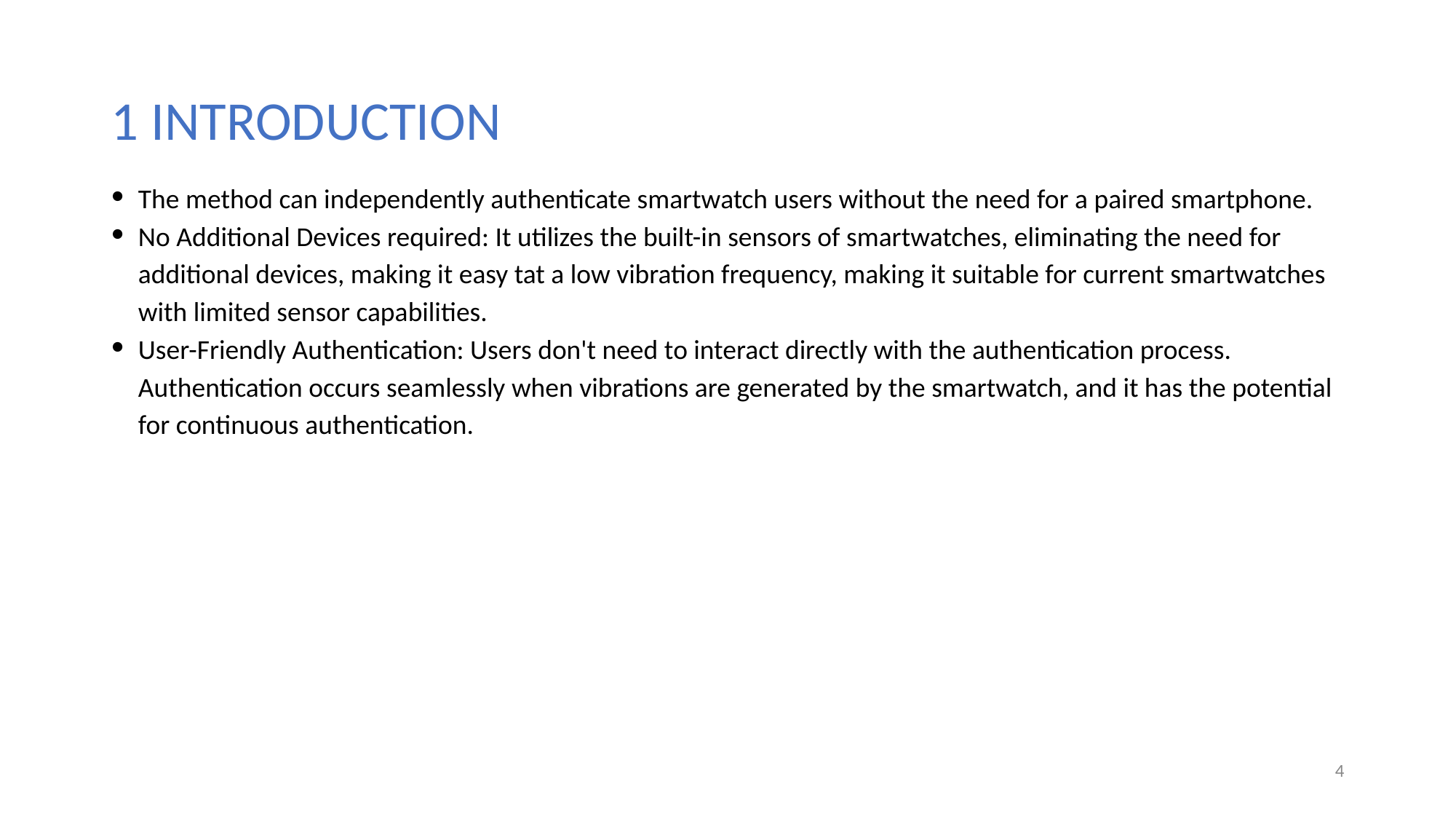

# 1 INTRODUCTION
The method can independently authenticate smartwatch users without the need for a paired smartphone.
No Additional Devices required: It utilizes the built-in sensors of smartwatches, eliminating the need for additional devices, making it easy tat a low vibration frequency, making it suitable for current smartwatches with limited sensor capabilities.
User-Friendly Authentication: Users don't need to interact directly with the authentication process. Authentication occurs seamlessly when vibrations are generated by the smartwatch, and it has the potential for continuous authentication.
4